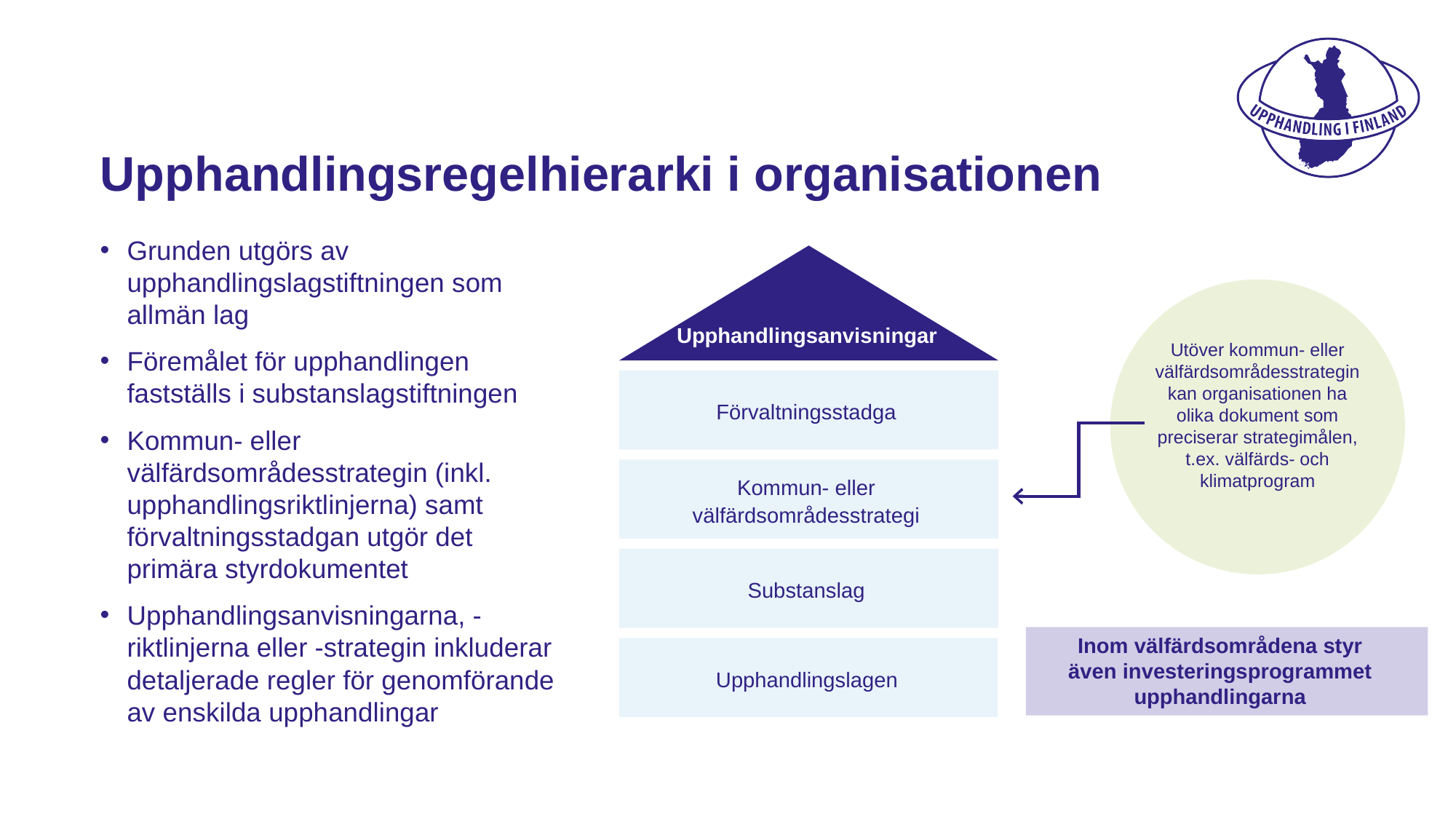

# Upphandlingsregelhierarki i organisationen
Grunden utgörs av upphandlingslagstiftningen som allmän lag
Föremålet för upphandlingen fastställs i substanslagstiftningen
Kommun- eller välfärdsområdesstrategin (inkl. upphandlingsriktlinjerna) samt förvaltningsstadgan utgör det primära styrdokumentet
Upphandlingsanvisningarna, -riktlinjerna eller -strategin inkluderar detaljerade regler för genomförande av enskilda upphandlingar

Upphandlingsanvisningar
Utöver kommun- eller välfärdsområdesstrategin kan organisationen ha olika dokument som preciserar strategimålen, t.ex. välfärds- och klimatprogram
Förvaltningsstadga

Kommun- eller välfärdsområdesstrategi

Substanslag

Inom välfärdsområdena styr även investeringsprogrammet upphandlingarna

Upphandlingslagen